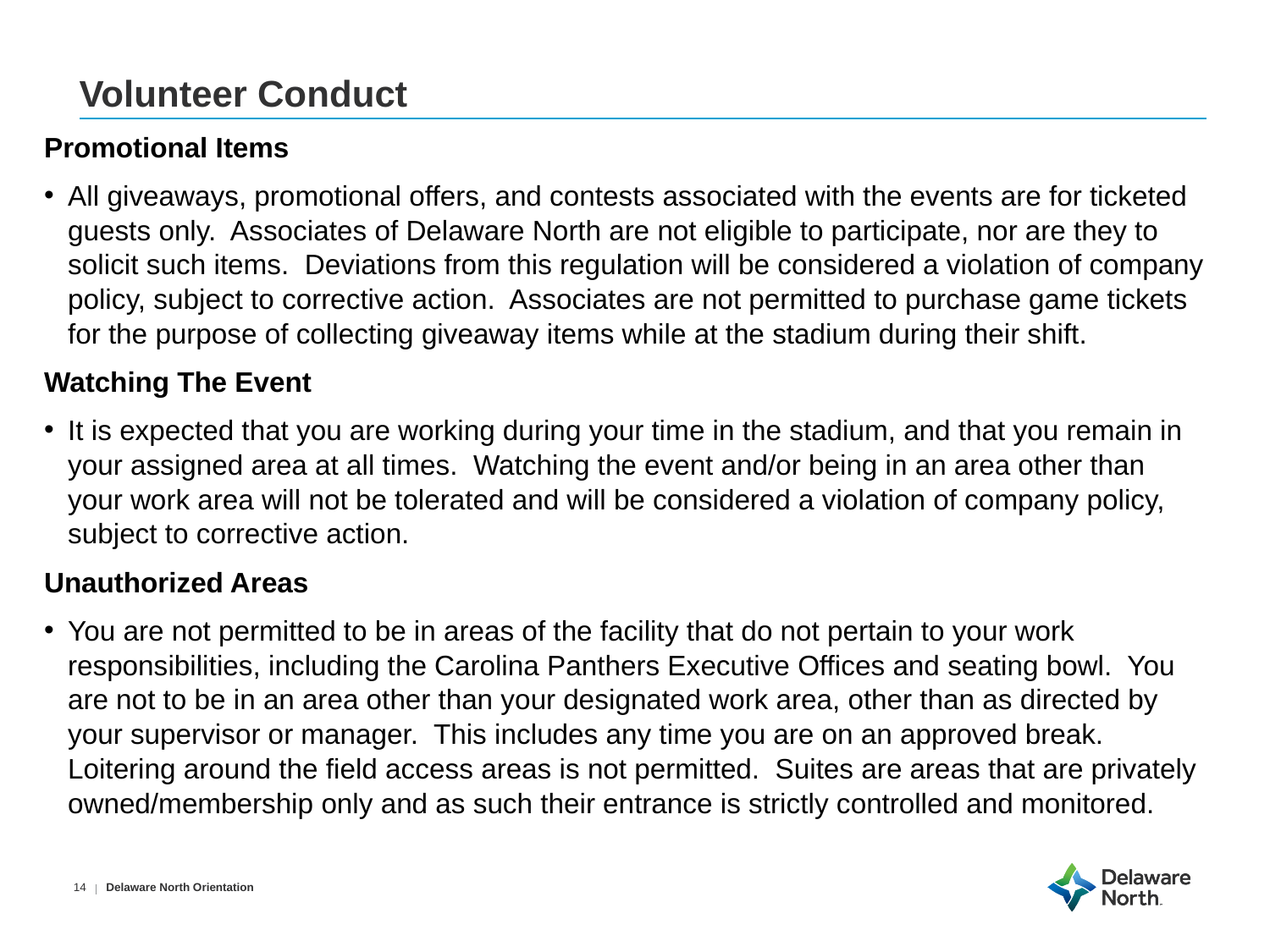

# Volunteer Conduct
Promotional Items
All giveaways, promotional offers, and contests associated with the events are for ticketed guests only.  Associates of Delaware North are not eligible to participate, nor are they to solicit such items.  Deviations from this regulation will be considered a violation of company policy, subject to corrective action.  Associates are not permitted to purchase game tickets for the purpose of collecting giveaway items while at the stadium during their shift.
Watching The Event
It is expected that you are working during your time in the stadium, and that you remain in your assigned area at all times.  Watching the event and/or being in an area other than your work area will not be tolerated and will be considered a violation of company policy, subject to corrective action.
Unauthorized Areas
You are not permitted to be in areas of the facility that do not pertain to your work responsibilities, including the Carolina Panthers Executive Offices and seating bowl.  You are not to be in an area other than your designated work area, other than as directed by your supervisor or manager.  This includes any time you are on an approved break.  Loitering around the field access areas is not permitted.  Suites are areas that are privately owned/membership only and as such their entrance is strictly controlled and monitored.

Delaware North Orientation